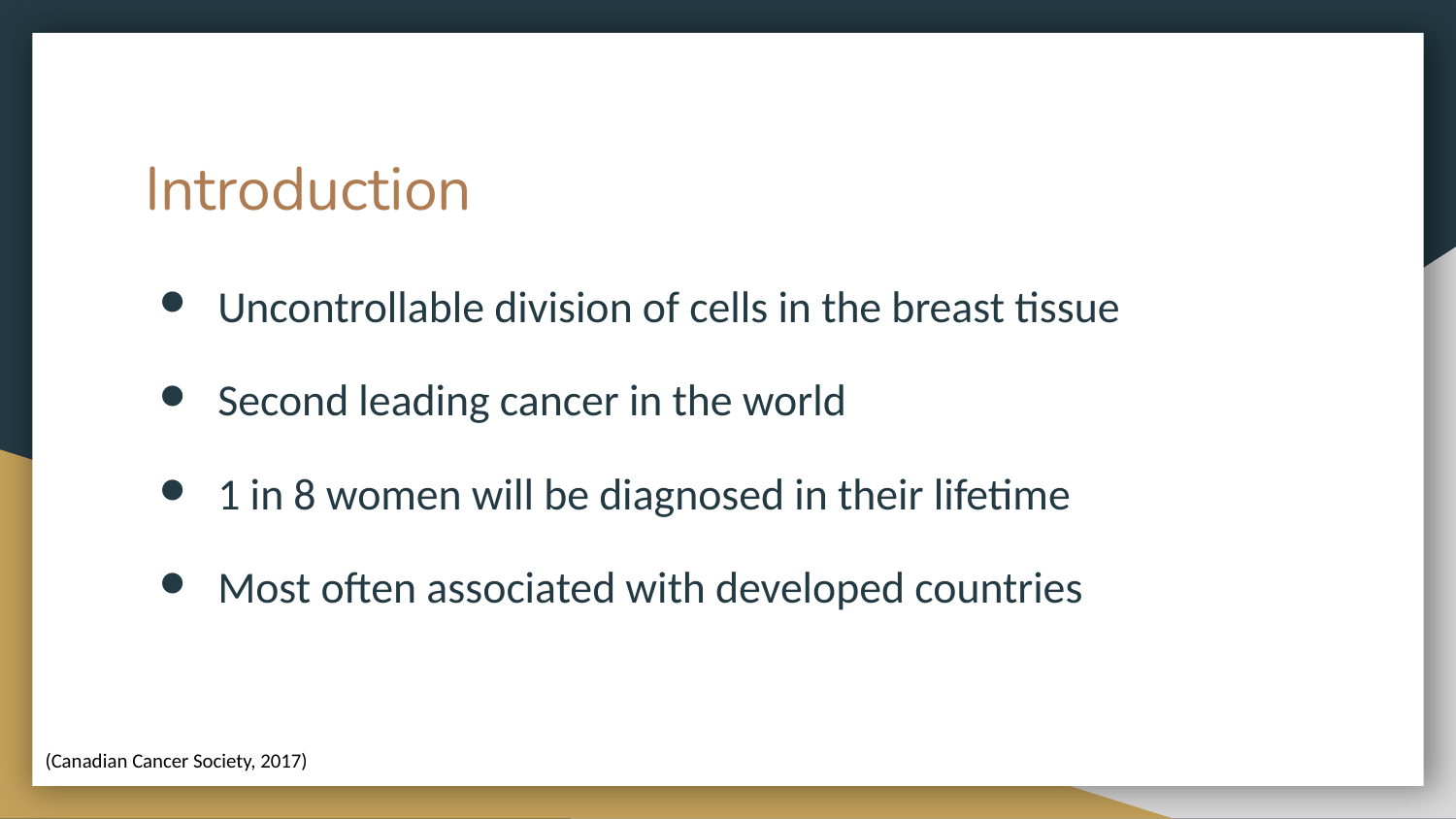

# Introduction
Uncontrollable division of cells in the breast tissue
Second leading cancer in the world
1 in 8 women will be diagnosed in their lifetime
Most often associated with developed countries
(Canadian Cancer Society, 2017)